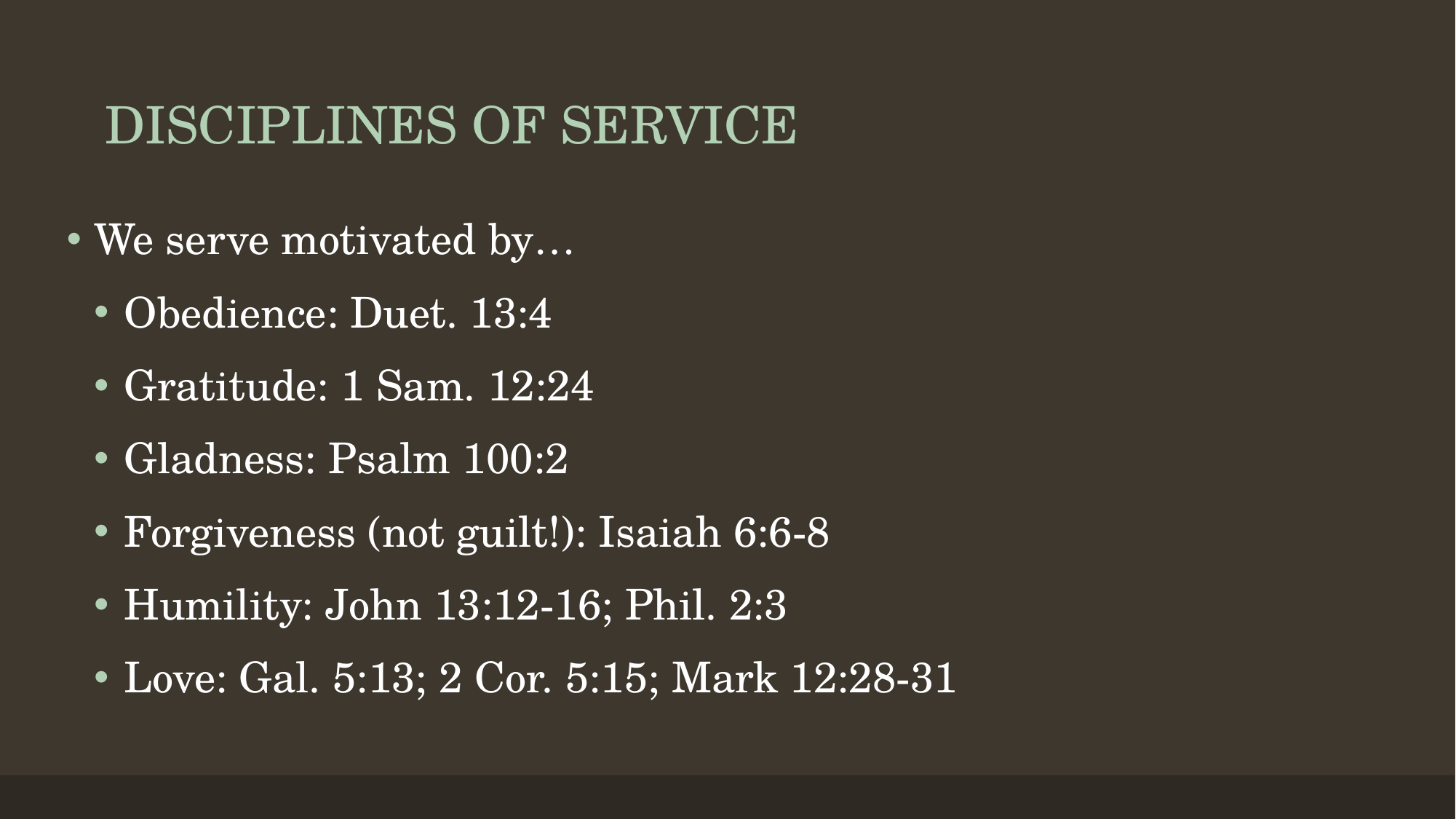

# DISCIPLINES OF SERVICE
We serve motivated by…
Obedience: Duet. 13:4
Gratitude: 1 Sam. 12:24
Gladness: Psalm 100:2
Forgiveness (not guilt!): Isaiah 6:6-8
Humility: John 13:12-16; Phil. 2:3
Love: Gal. 5:13; 2 Cor. 5:15; Mark 12:28-31